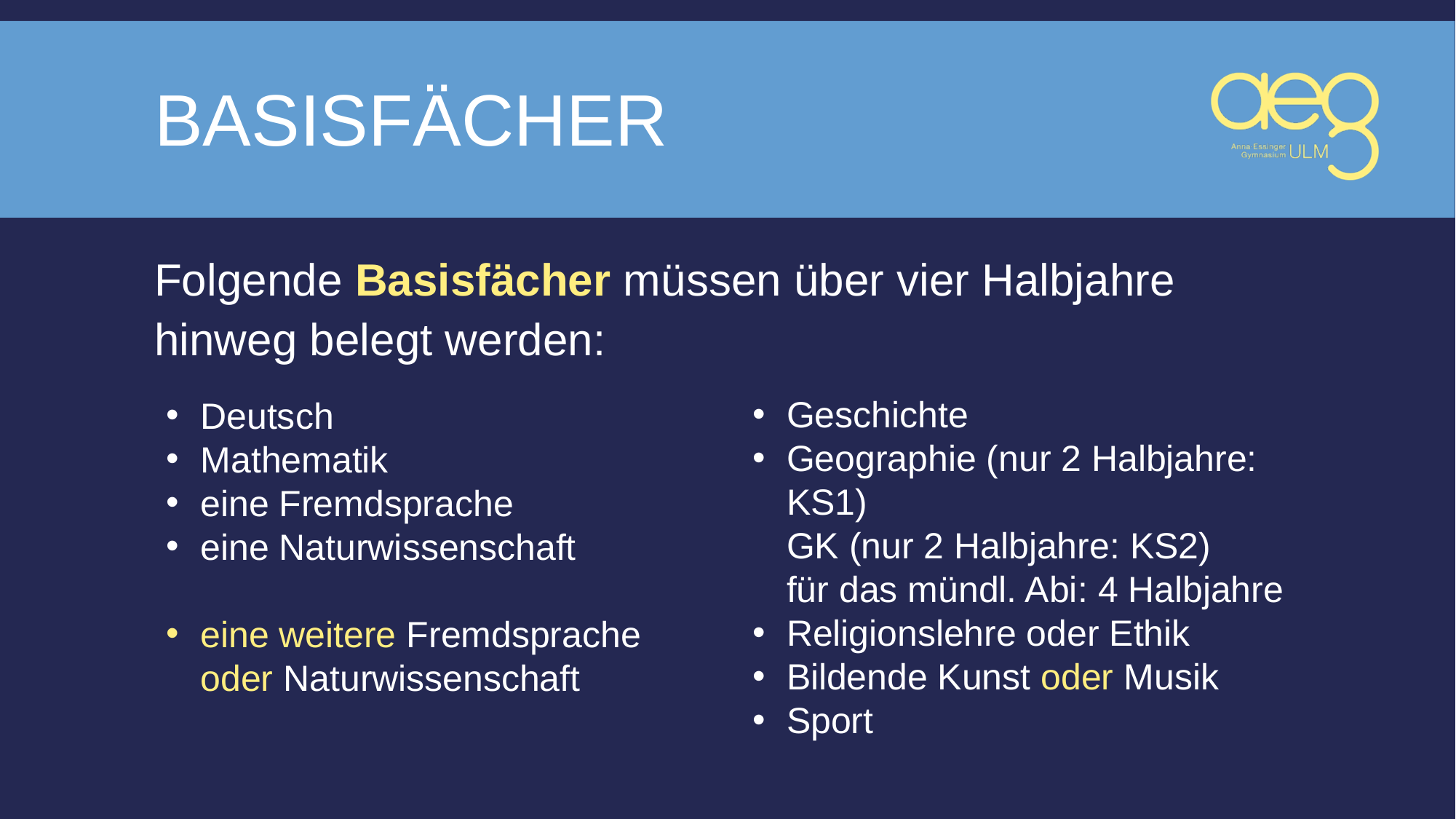

# Basisfächer
Folgende Basisfächer müssen über vier Halbjahre hinweg belegt werden:
Geschichte
Geographie (nur 2 Halbjahre: KS1)
GK (nur 2 Halbjahre: KS2)
für das mündl. Abi: 4 Halbjahre
Religionslehre oder Ethik
Bildende Kunst oder Musik
Sport
Deutsch
Mathematik
eine Fremdsprache
eine Naturwissenschaft

eine weitere Fremdsprache oder Naturwissenschaft